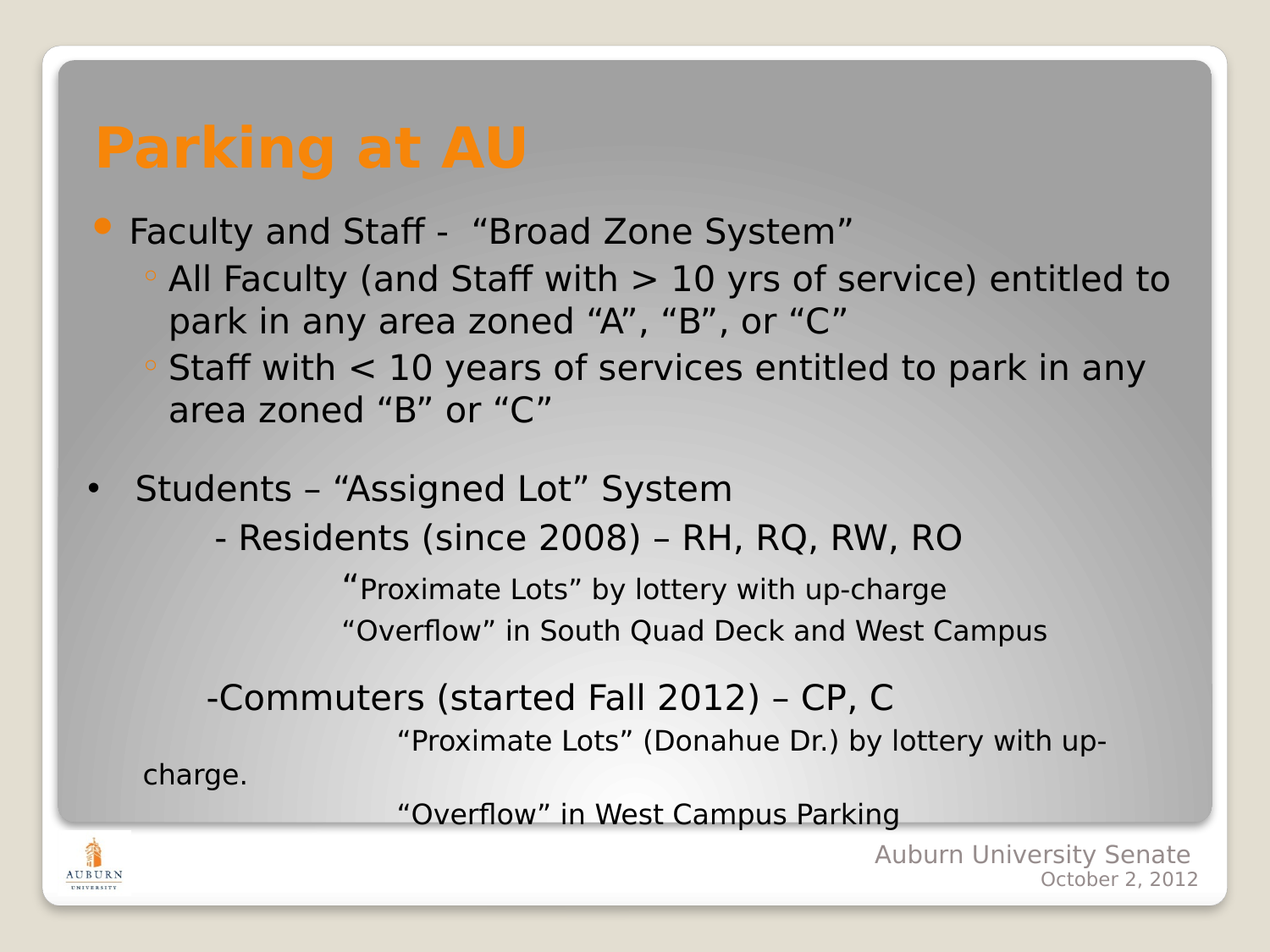

# Parking at AU
Faculty and Staff -  “Broad Zone System”
All Faculty (and Staff with > 10 yrs of service) entitled to park in any area zoned “A”, “B”, or “C”
Staff with < 10 years of services entitled to park in any area zoned “B” or “C”

Students – “Assigned Lot” System
	- Residents (since 2008) – RH, RQ, RW, RO
		“Proximate Lots” by lottery with up-charge
		“Overflow” in South Quad Deck and West Campus
	-Commuters (started Fall 2012) – CP, C
		“Proximate Lots” (Donahue Dr.) by lottery with up-charge.
		“Overflow” in West Campus Parking